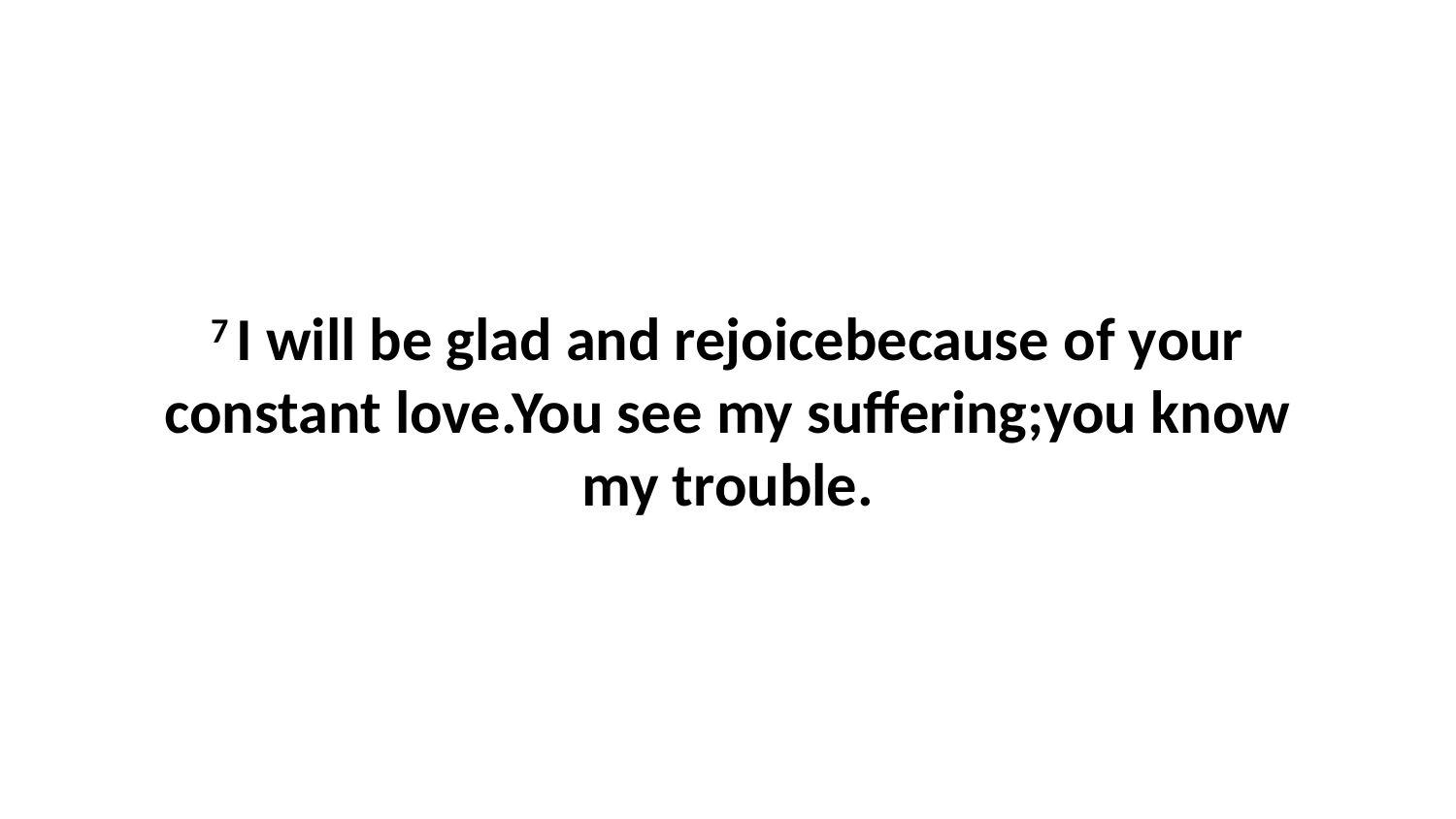

7 I will be glad and rejoicebecause of your constant love.You see my suffering;you know my trouble.